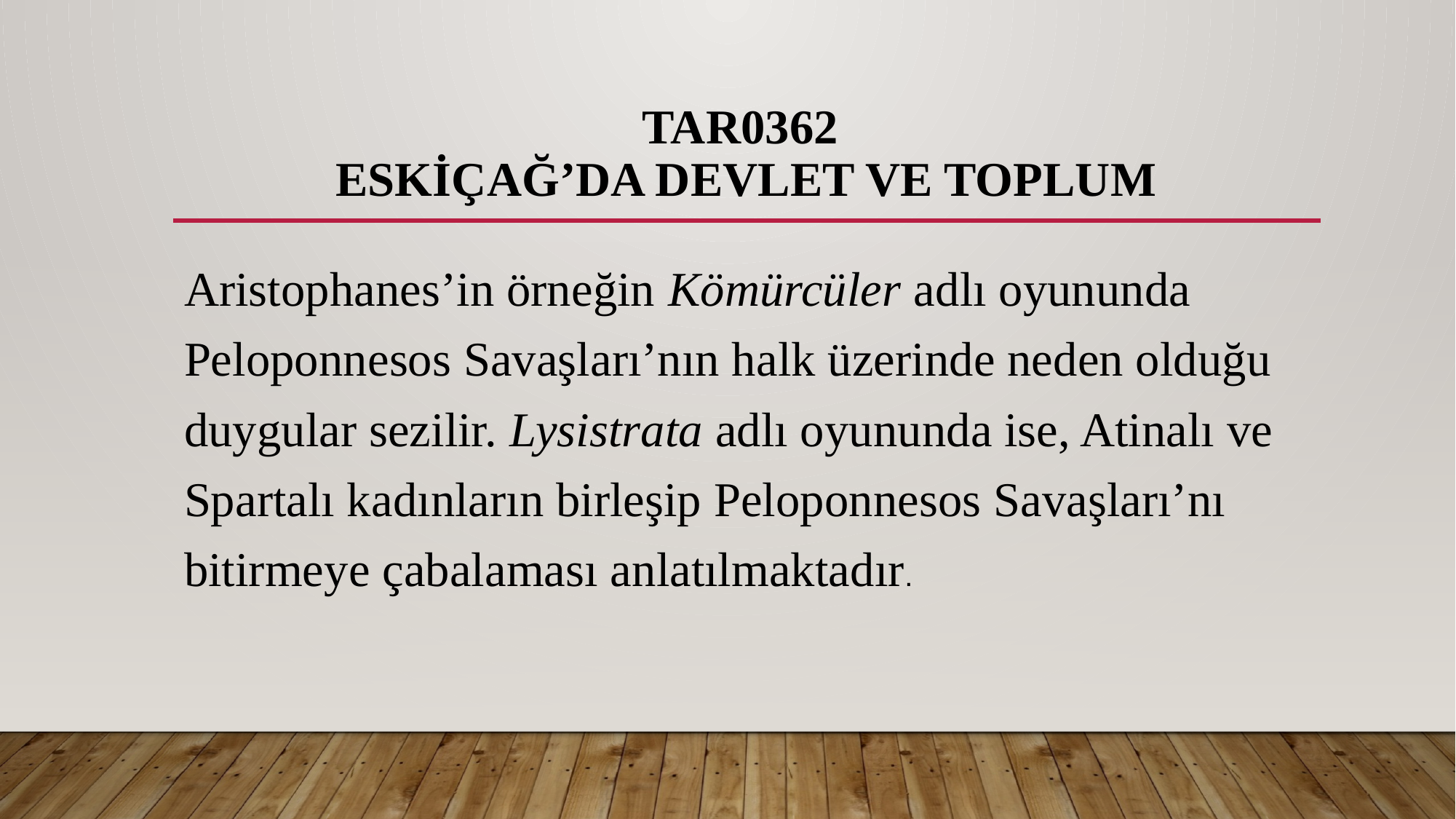

# TAR0362 ESKİÇAĞ’DA DEVLET VE TOPLUM
Aristophanes’in örneğin Kömürcüler adlı oyununda Peloponnesos Savaşları’nın halk üzerinde neden olduğu duygular sezilir. Lysistrata adlı oyununda ise, Atinalı ve Spartalı kadınların birleşip Peloponnesos Savaşları’nı bitirmeye çabalaması anlatılmaktadır.